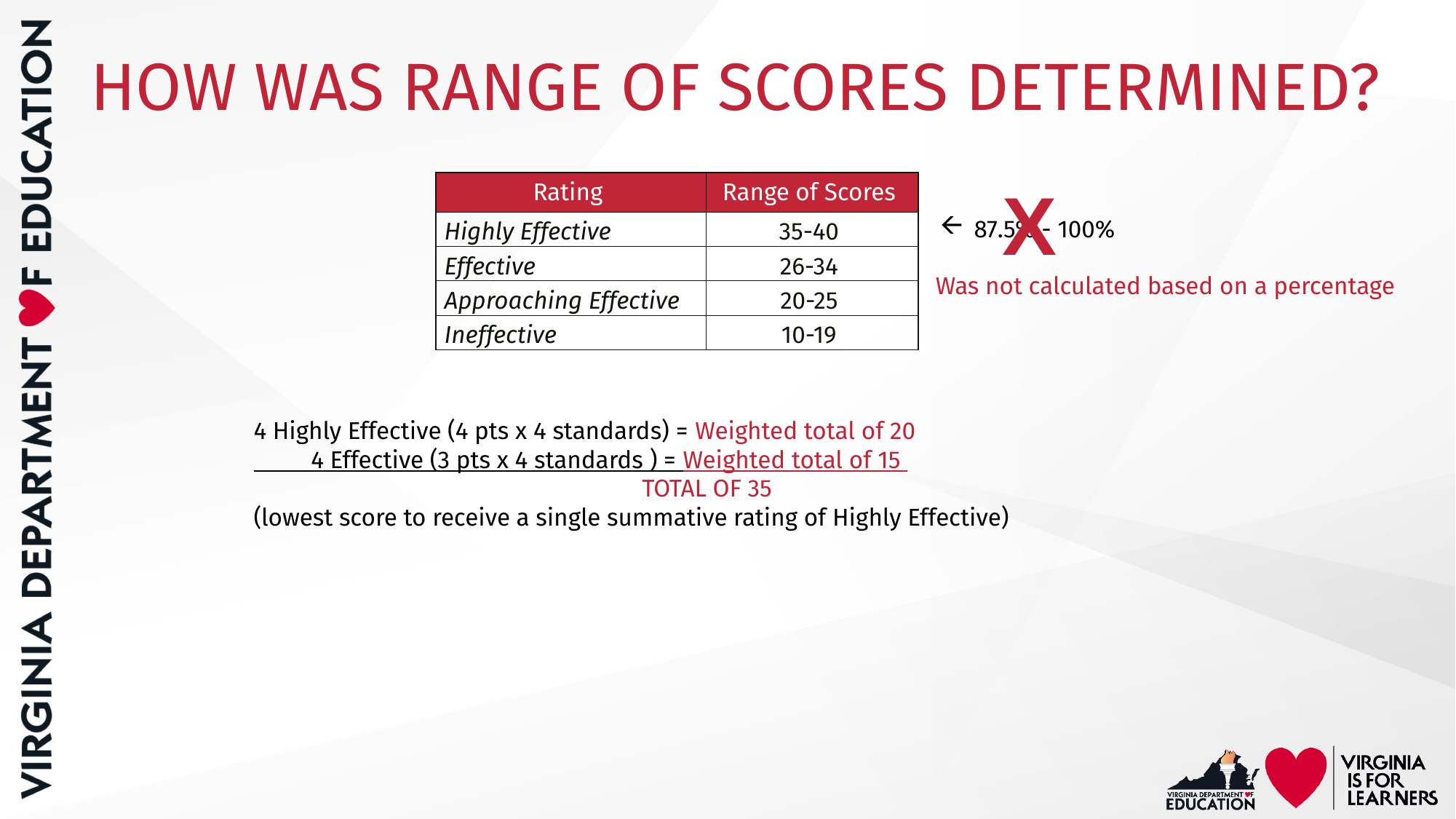

# HOW WAS RANGE OF SCORES DETERMINED?
X
| Rating | Range of Scores |
| --- | --- |
| Highly Effective | 35-40 |
| Effective | 26-34 |
| Approaching Effective | 20-25 |
| Ineffective | 10-19 |
87.5% - 100%

Was not calculated based on a percentage

4 Highly Effective (4 pts x 4 standards) = Weighted total of 20
         4 Effective (3 pts x 4 standards ) = Weighted total of 15
                                                             TOTAL OF 35
(lowest score to receive a single summative rating of Highly Effective)